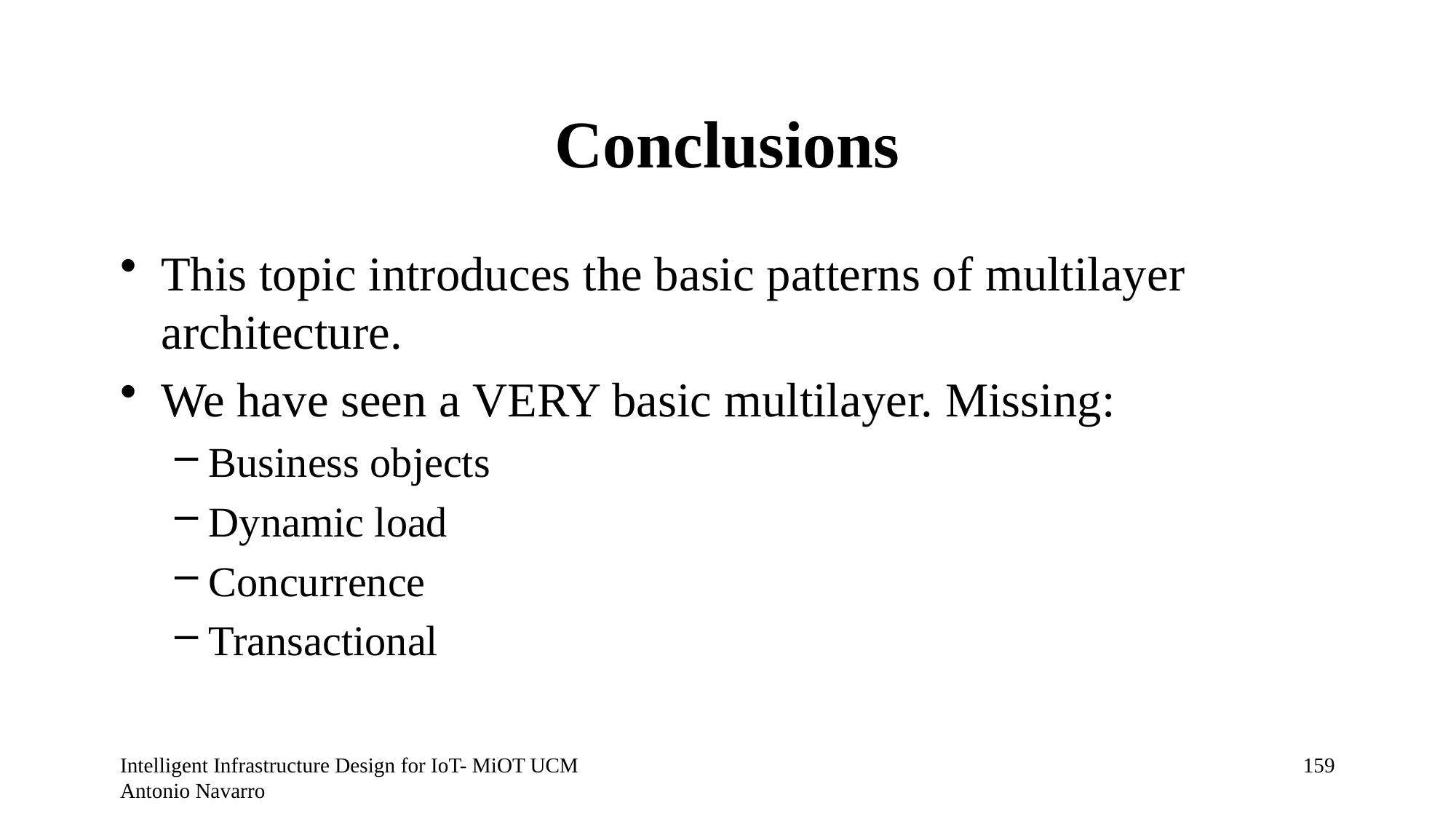

# Conclusions
This topic introduces the basic patterns of multilayer architecture.
We have seen a VERY basic multilayer. Missing:
Business objects
Dynamic load
Concurrence
Transactional
Intelligent Infrastructure Design for IoT- MiOT UCM Antonio Navarro
159